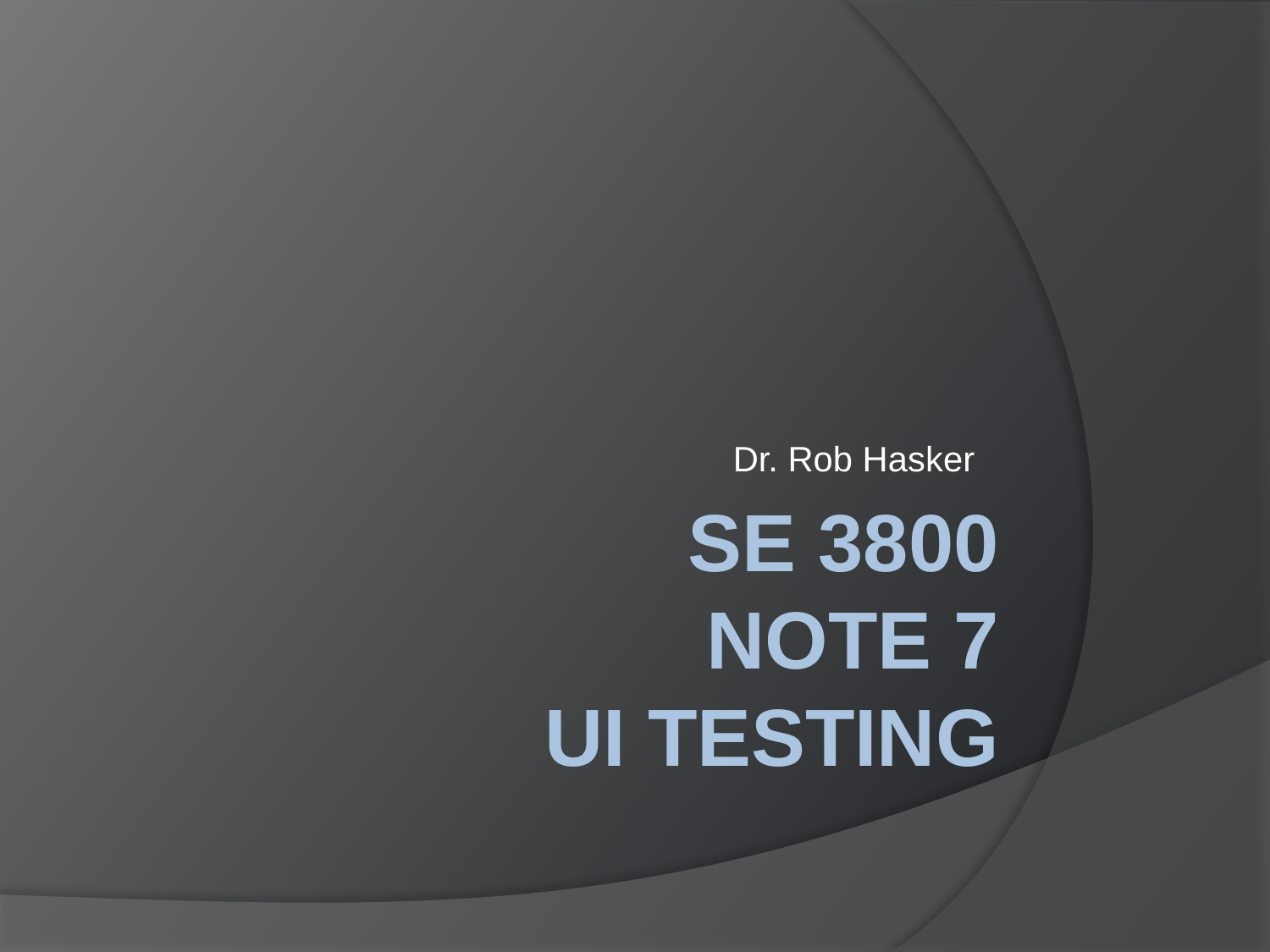

Dr. Rob Hasker
SE 3800
Note 7
UI Testing